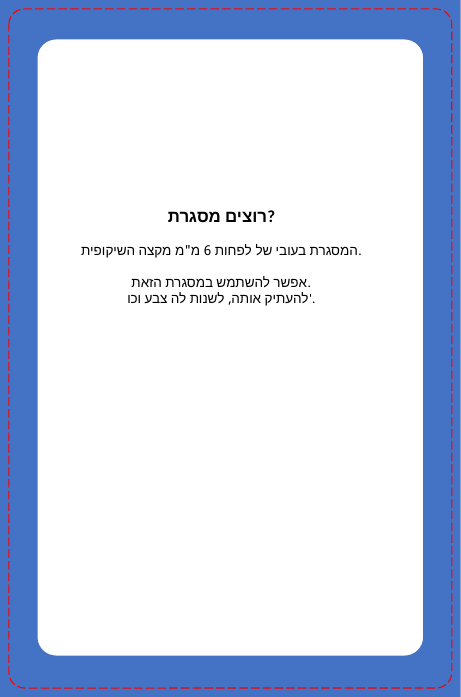

רוצים מסגרת?

המסגרת בעובי של לפחות 6 מ"מ מקצה השיקופית.

אפשר להשתמש במסגרת הזאת.
להעתיק אותה, לשנות לה צבע וכו'.